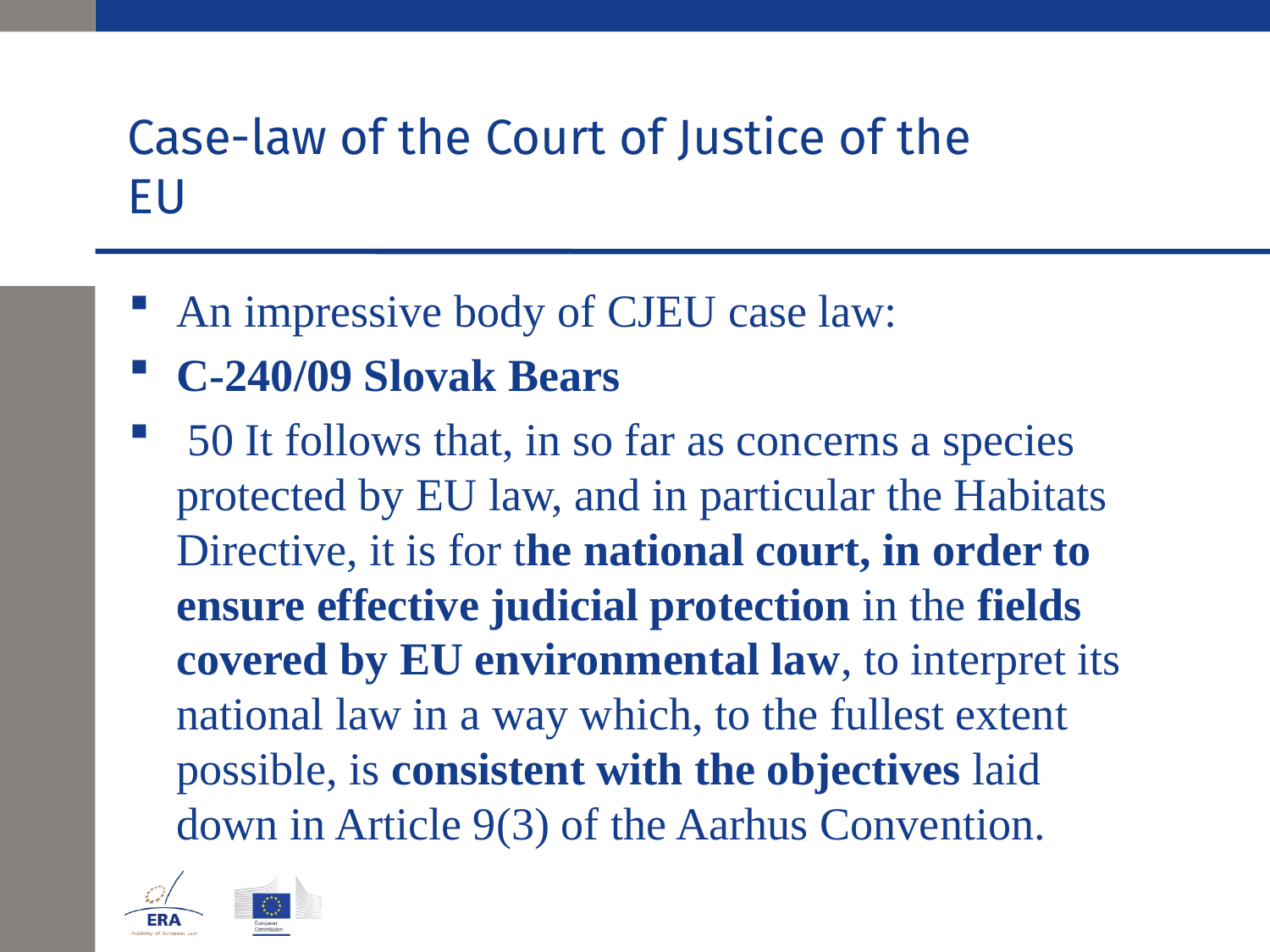

# Case-law of the Court of Justice of the EU
An impressive body of CJEU case law:
C-240/09 Slovak Bears
 50 It follows that, in so far as concerns a species protected by EU law, and in particular the Habitats Directive, it is for the national court, in order to ensure effective judicial protection in the fields covered by EU environmental law, to interpret its national law in a way which, to the fullest extent possible, is consistent with the objectives laid down in Article 9(3) of the Aarhus Convention.